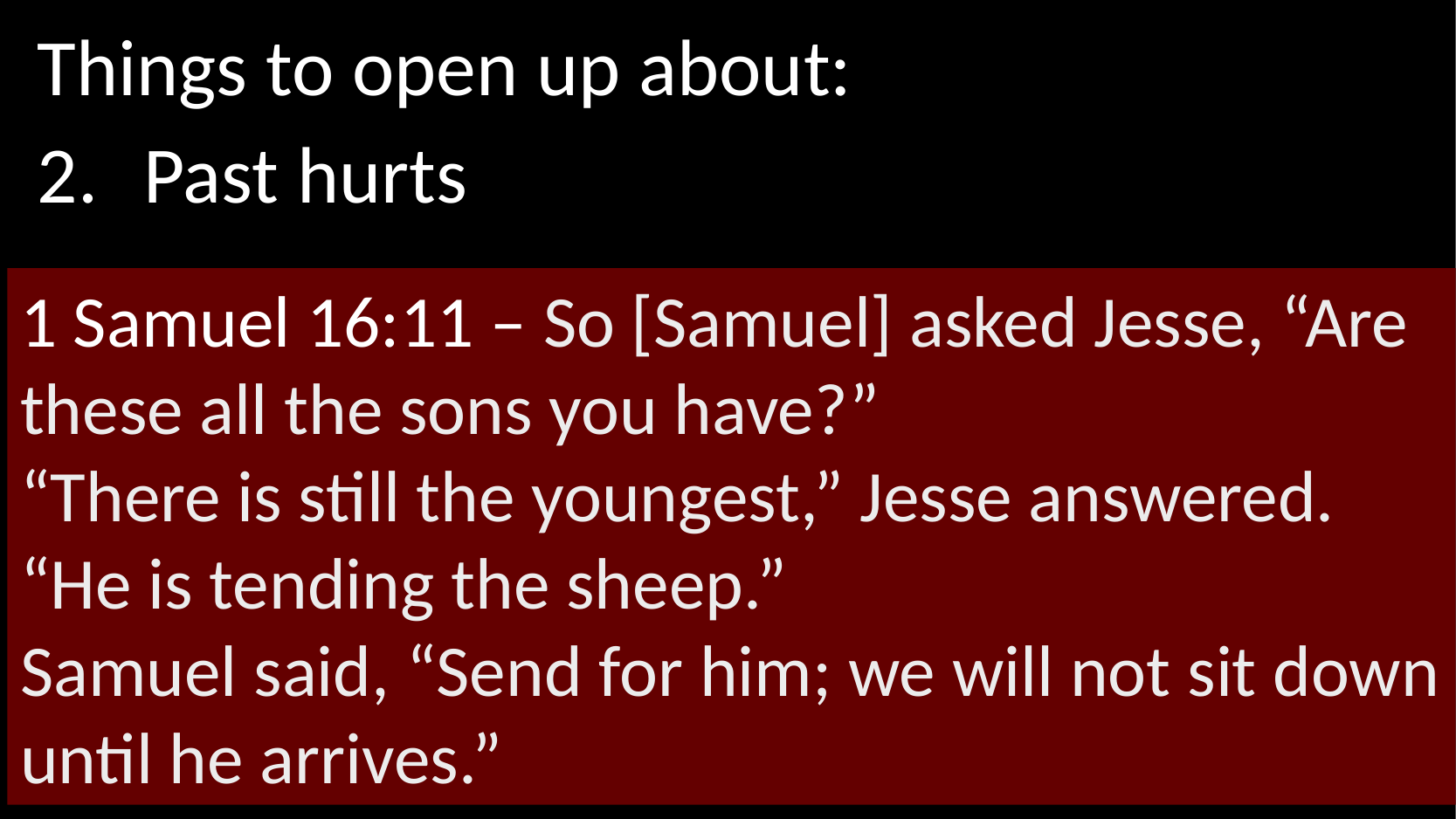

Things to open up about:
Past hurts
1 Samuel 16:11 – So [Samuel] asked Jesse, “Are these all the sons you have?”
“There is still the youngest,” Jesse answered. “He is tending the sheep.”
Samuel said, “Send for him; we will not sit down until he arrives.”